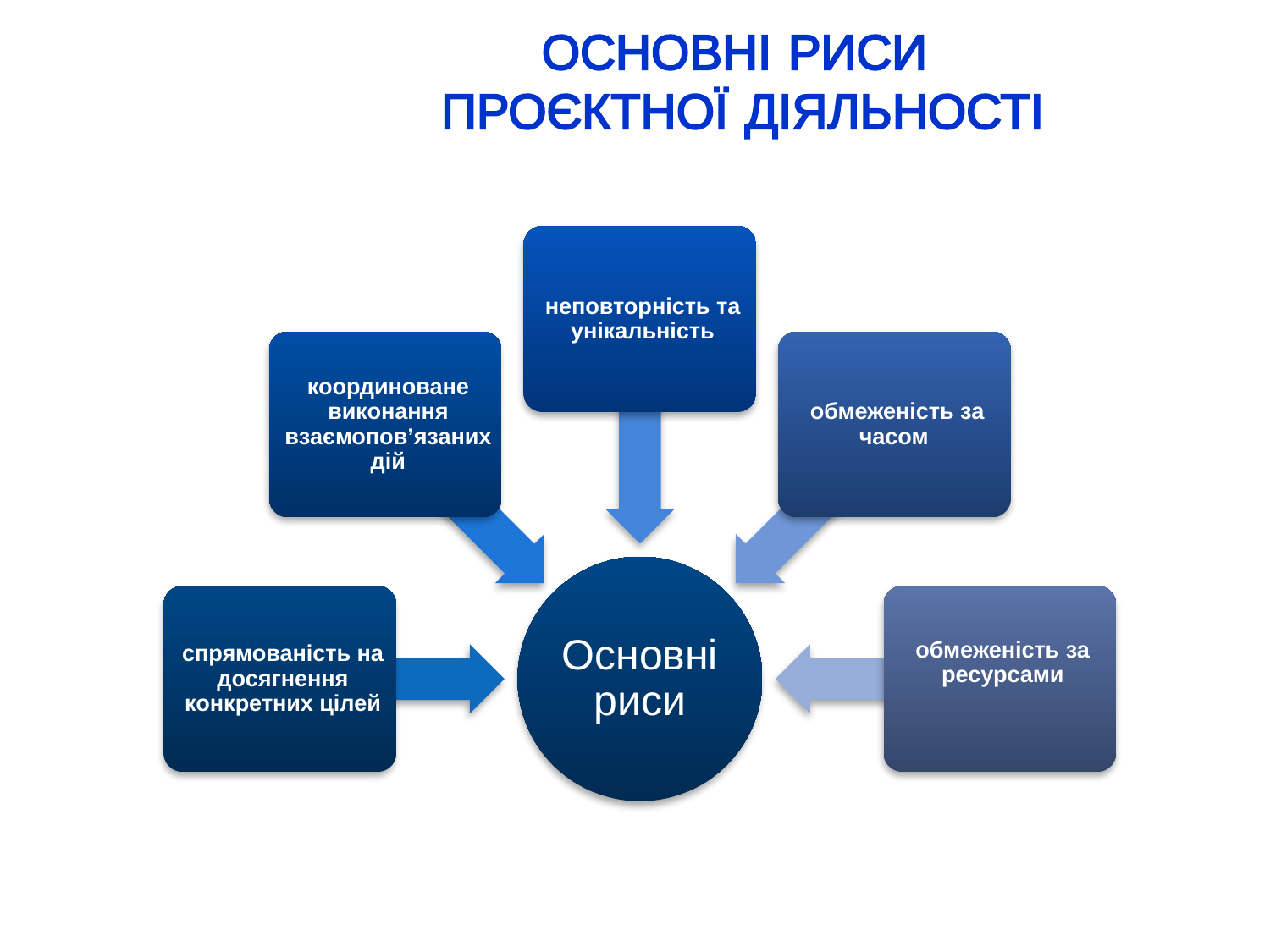

# ОСНОВНІ РИСИ ПРОЄКТНОЇ ДІЯЛЬНОСТІ
Основні риси
спрямованість на досягнення конкретних цілей
координоване виконання взаємопов’язаних дій
неповторність та унікальність
обмеженість за часом
обмеженість за ресурсами